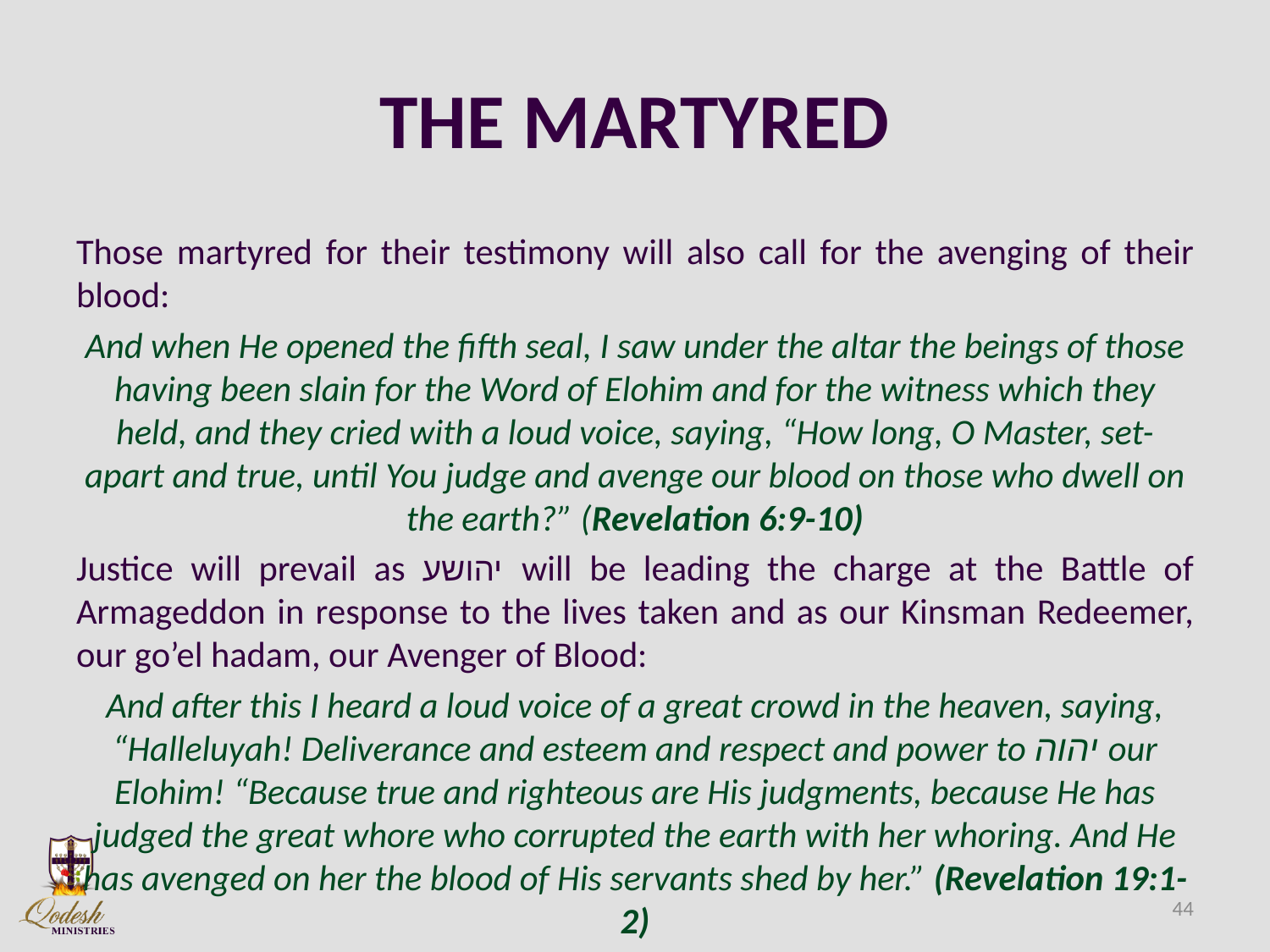

# THE MARTYRED
Those martyred for their testimony will also call for the avenging of their blood:
And when He opened the fifth seal, I saw under the altar the beings of those having been slain for the Word of Elohim and for the witness which they held, and they cried with a loud voice, saying, “How long, O Master, set-apart and true, until You judge and avenge our blood on those who dwell on the earth?” (Revelation 6:9-10)
Justice will prevail as יהושע will be leading the charge at the Battle of Armageddon in response to the lives taken and as our Kinsman Redeemer, our go’el hadam, our Avenger of Blood:
And after this I heard a loud voice of a great crowd in the heaven, saying, “Halleluyah! Deliverance and esteem and respect and power to יהוה our Elohim! “Because true and righteous are His judgments, because He has judged the great whore who corrupted the earth with her whoring. And He has avenged on her the blood of His servants shed by her.” (Revelation 19:1-2)

44